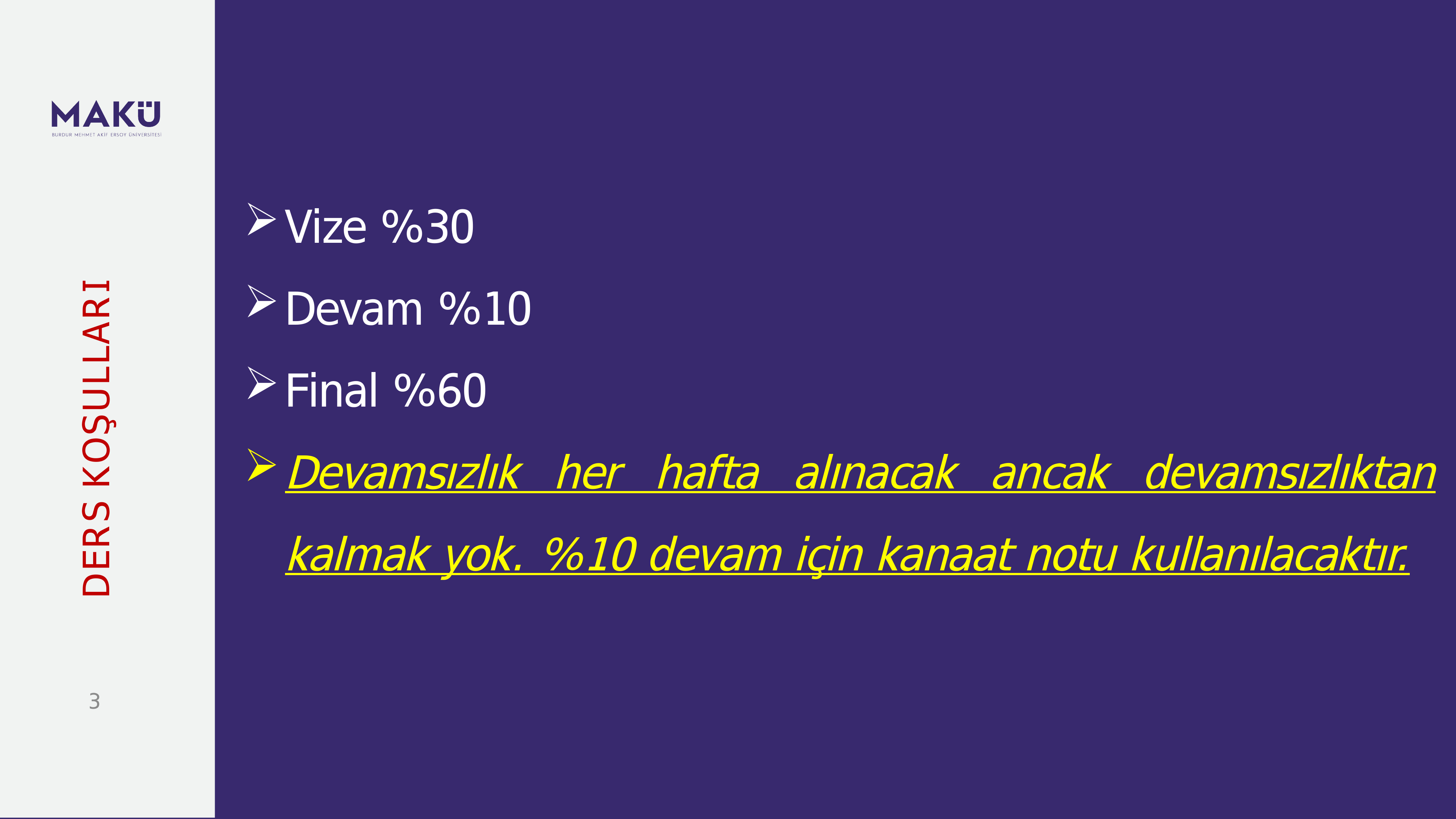

Vize %30
Devam %10
Final %60
Devamsızlık her hafta alınacak ancak devamsızlıktan kalmak yok. %10 devam için kanaat notu kullanılacaktır.
DERS KOŞULLARI
3